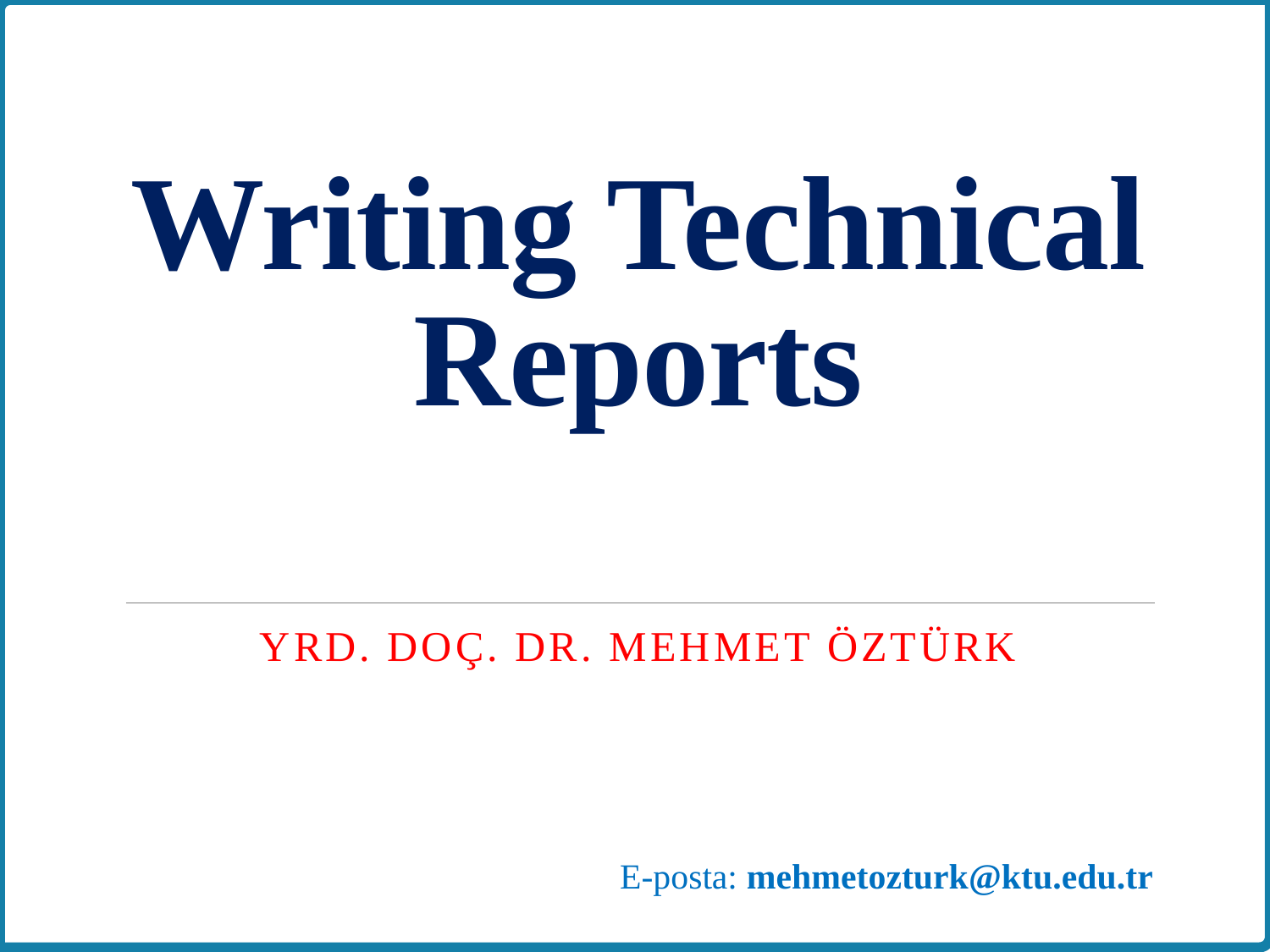

# Writing Technical Reports
Yrd. Doç. Dr. Mehmet Öztürk
E-posta: mehmetozturk@ktu.edu.tr
1